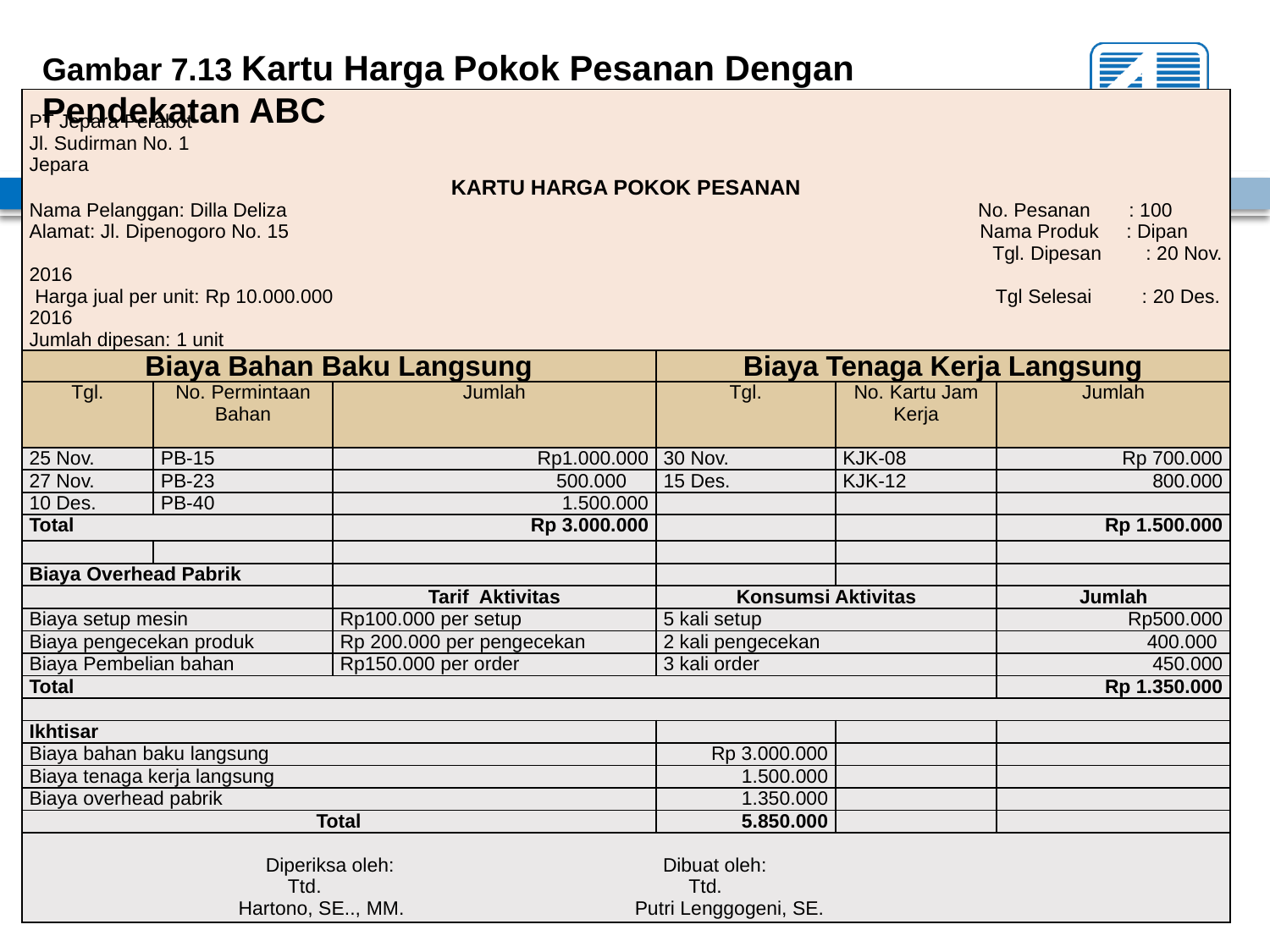

Gambar 7.13 Kartu Harga Pokok Pesanan Dengan Pendekatan ABC
| PT Jepara Perabot Jl. Sudirman No. 1 Jepara KARTU HARGA POKOK PESANAN Nama Pelanggan: Dilla Deliza No. Pesanan : 100 Alamat: Jl. Dipenogoro No. 15 Nama Produk : Dipan Tgl. Dipesan : 20 Nov. 2016 Harga jual per unit: Rp 10.000.000 Tgl Selesai : 20 Des. 2016 Jumlah dipesan: 1 unit |  |  |  |  |  |
| --- | --- | --- | --- | --- | --- |
| Biaya Bahan Baku Langsung |  |  | Biaya Tenaga Kerja Langsung |  |  |
| Tgl. | No. Permintaan Bahan | Jumlah | Tgl. | No. Kartu Jam Kerja | Jumlah |
| 25 Nov. | PB-15 | Rp1.000.000 | 30 Nov. | KJK-08 | Rp 700.000 |
| 27 Nov. | PB-23 | 500.000 | 15 Des. | KJK-12 | 800.000 |
| 10 Des. | PB-40 | 1.500.000 |  |  |  |
| Total |  | Rp 3.000.000 |  |  | Rp 1.500.000 |
|  |  |  |  |  |  |
| Biaya Overhead Pabrik |  |  |  |  |  |
|  |  | Tarif Aktivitas | Konsumsi Aktivitas |  | Jumlah |
| Biaya setup mesin |  | Rp100.000 per setup | 5 kali setup |  | Rp500.000 |
| Biaya pengecekan produk |  | Rp 200.000 per pengecekan | 2 kali pengecekan |  | 400.000 |
| Biaya Pembelian bahan |  | Rp150.000 per order | 3 kali order |  | 450.000 |
| Total |  |  |  |  | Rp 1.350.000 |
|  |  |  |  |  |  |
| Ikhtisar |  |  |  |  |  |
| Biaya bahan baku langsung |  |  | Rp 3.000.000 |  |  |
| Biaya tenaga kerja langsung |  |  | 1.500.000 |  |  |
| Biaya overhead pabrik |  |  | 1.350.000 |  |  |
| Total |  |  | 5.850.000 |  |  |
| Diperiksa oleh: Dibuat oleh: Ttd. Ttd. Hartono, SE.., MM. Putri Lenggogeni, SE. |  |  |  |  |  |